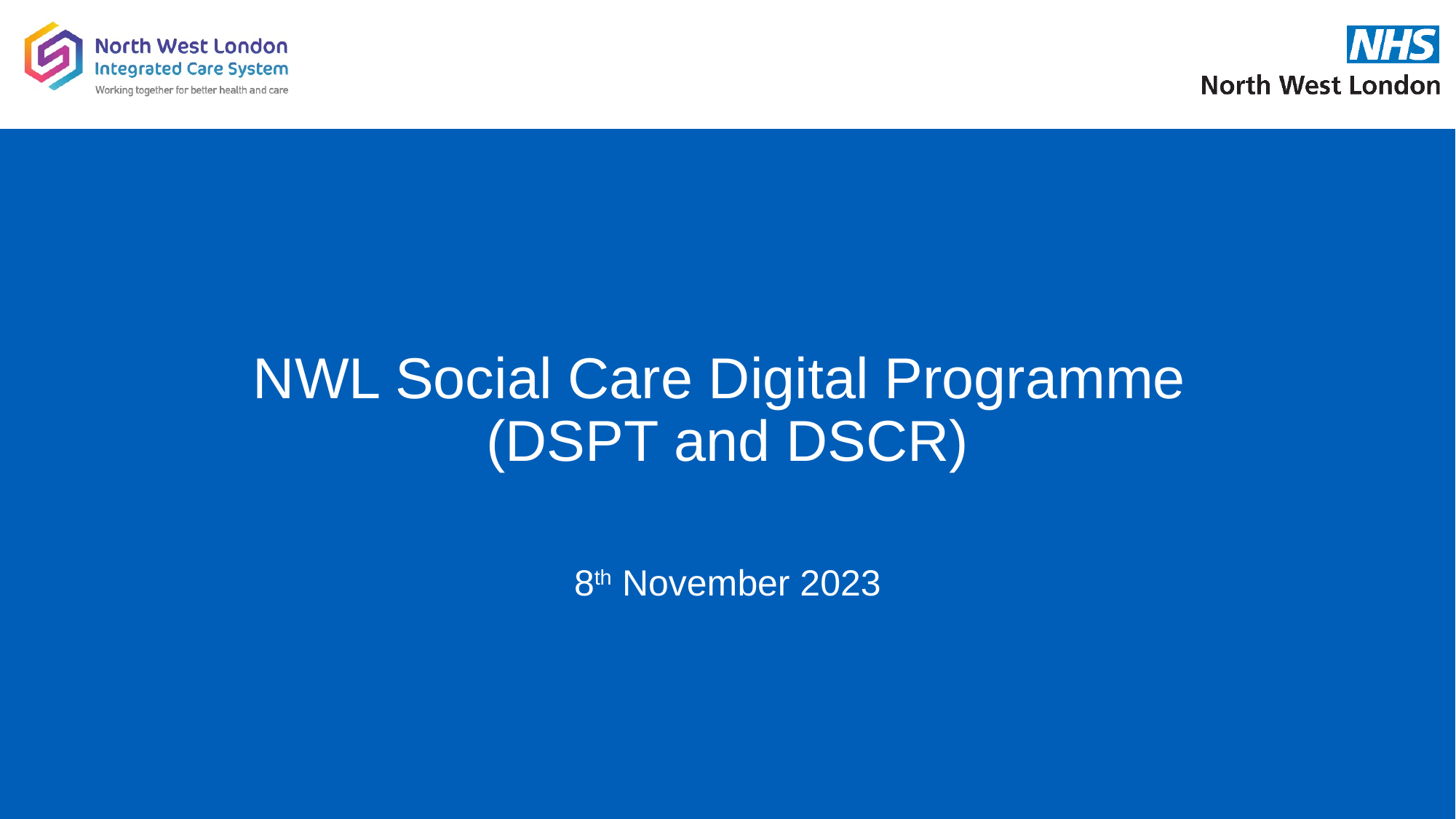

# NWL Social Care Digital Programme (DSPT and DSCR)
8th November 2023